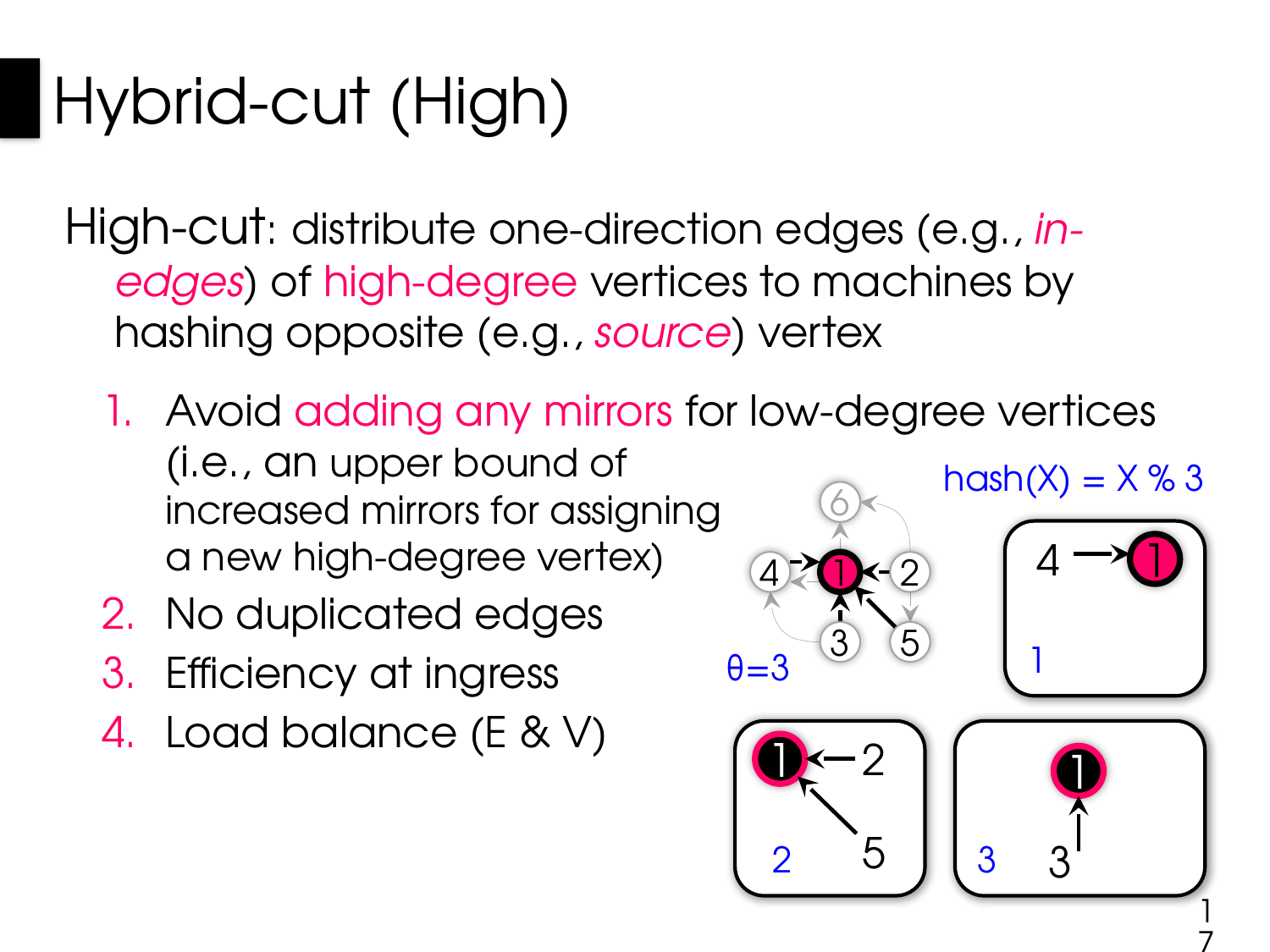

# Hybrid-cut (High)

High-cut: distribute one-direction edges (e.g., in-edges) of high-degree vertices to machines by hashing opposite (e.g., source) vertex

Avoid adding any mirrors for low-degree vertices
(i.e., an upper bound of
increased mirrors for assigning
a new high-degree vertex)
No duplicated edges
Efficiency at ingress
Load balance (E & V)
hash(X) = X % 3
6

4
1
4
1
2
3
5
θ=3
1

1
2
5
1
3
2
3
17